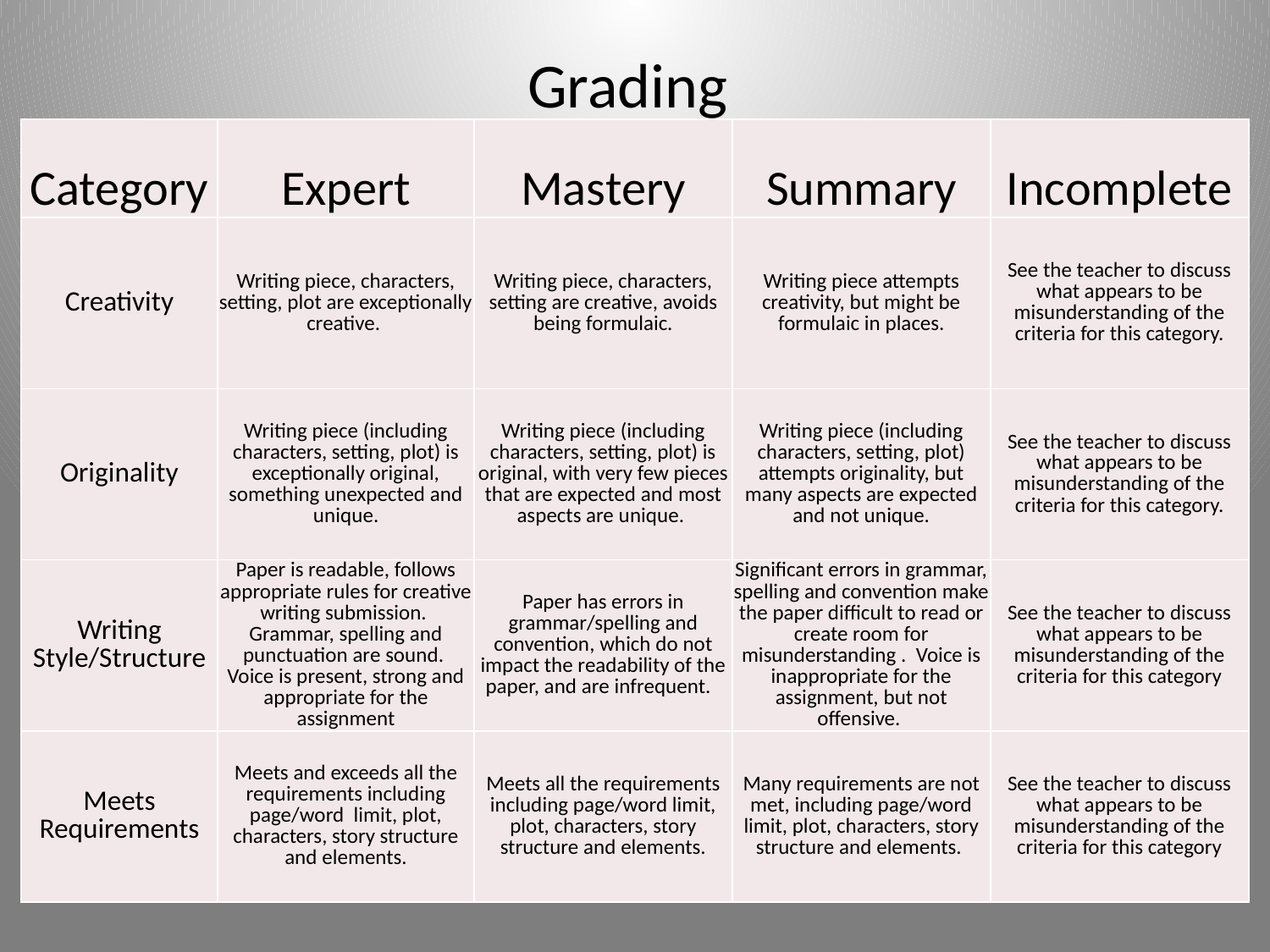

# Grading
| Category | Expert | Mastery | Summary | Incomplete |
| --- | --- | --- | --- | --- |
| Creativity | Writing piece, characters, setting, plot are exceptionally creative. | Writing piece, characters, setting are creative, avoids being formulaic. | Writing piece attempts creativity, but might be formulaic in places. | See the teacher to discuss what appears to be misunderstanding of the criteria for this category. |
| Originality | Writing piece (including characters, setting, plot) is exceptionally original, something unexpected and unique. | Writing piece (including characters, setting, plot) is original, with very few pieces that are expected and most aspects are unique. | Writing piece (including characters, setting, plot) attempts originality, but many aspects are expected and not unique. | See the teacher to discuss what appears to be misunderstanding of the criteria for this category. |
| Writing Style/Structure | Paper is readable, follows appropriate rules for creative writing submission. Grammar, spelling and punctuation are sound. Voice is present, strong and appropriate for the assignment | Paper has errors in grammar/spelling and convention, which do not impact the readability of the paper, and are infrequent. | Significant errors in grammar, spelling and convention make the paper difficult to read or create room for misunderstanding . Voice is inappropriate for the assignment, but not offensive. | See the teacher to discuss what appears to be misunderstanding of the criteria for this category |
| Meets Requirements | Meets and exceeds all the requirements including page/word limit, plot, characters, story structure and elements. | Meets all the requirements including page/word limit, plot, characters, story structure and elements. | Many requirements are not met, including page/word limit, plot, characters, story structure and elements. | See the teacher to discuss what appears to be misunderstanding of the criteria for this category |